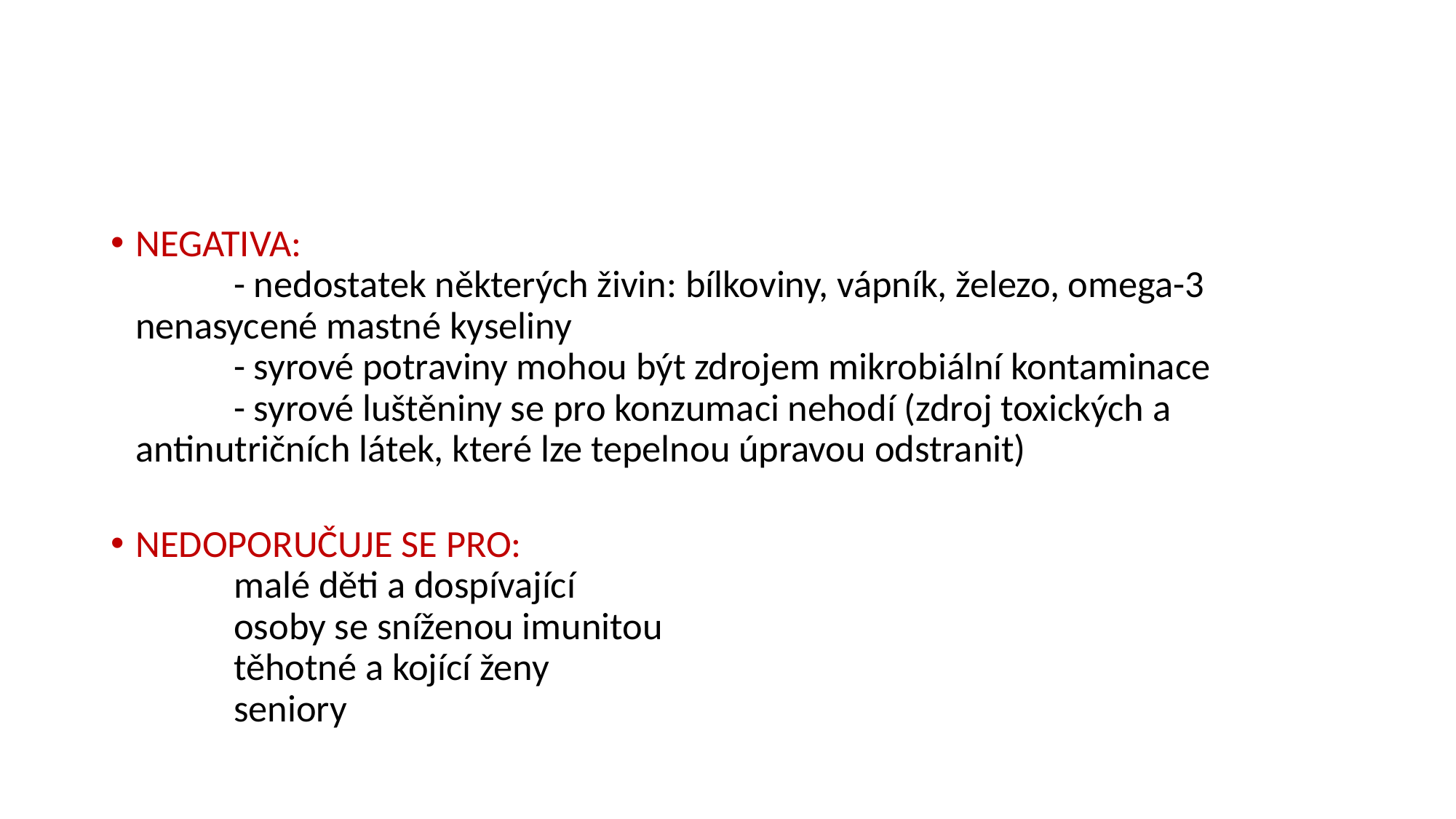

#
NEGATIVA:
	- nedostatek některých živin: bílkoviny, vápník, železo, omega-3 			nenasycené mastné kyseliny
	- syrové potraviny mohou být zdrojem mikrobiální kontaminace
	- syrové luštěniny se pro konzumaci nehodí (zdroj toxických a 			antinutričních látek, které lze tepelnou úpravou odstranit)

NEDOPORUČUJE SE PRO:
	malé děti a dospívající
	osoby se sníženou imunitou
	těhotné a kojící ženy
	seniory